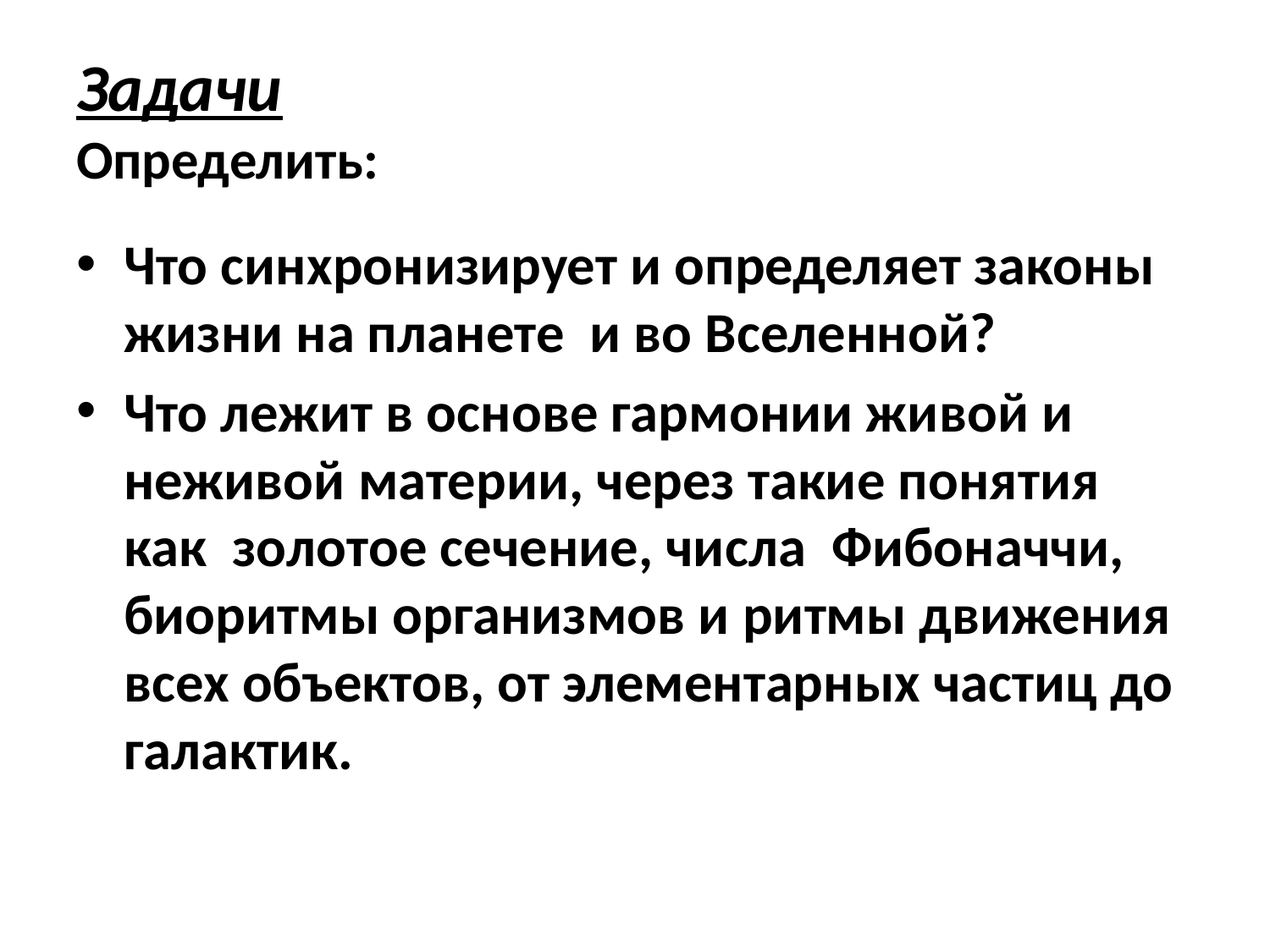

# Задачи Определить:
Что синхронизирует и определяет законы жизни на планете  и во Вселенной?
Что лежит в основе гармонии живой и неживой материи, через такие понятия как  золотое сечение, числа  Фибоначчи, биоритмы организмов и ритмы движения всех объектов, от элементарных частиц до галактик.